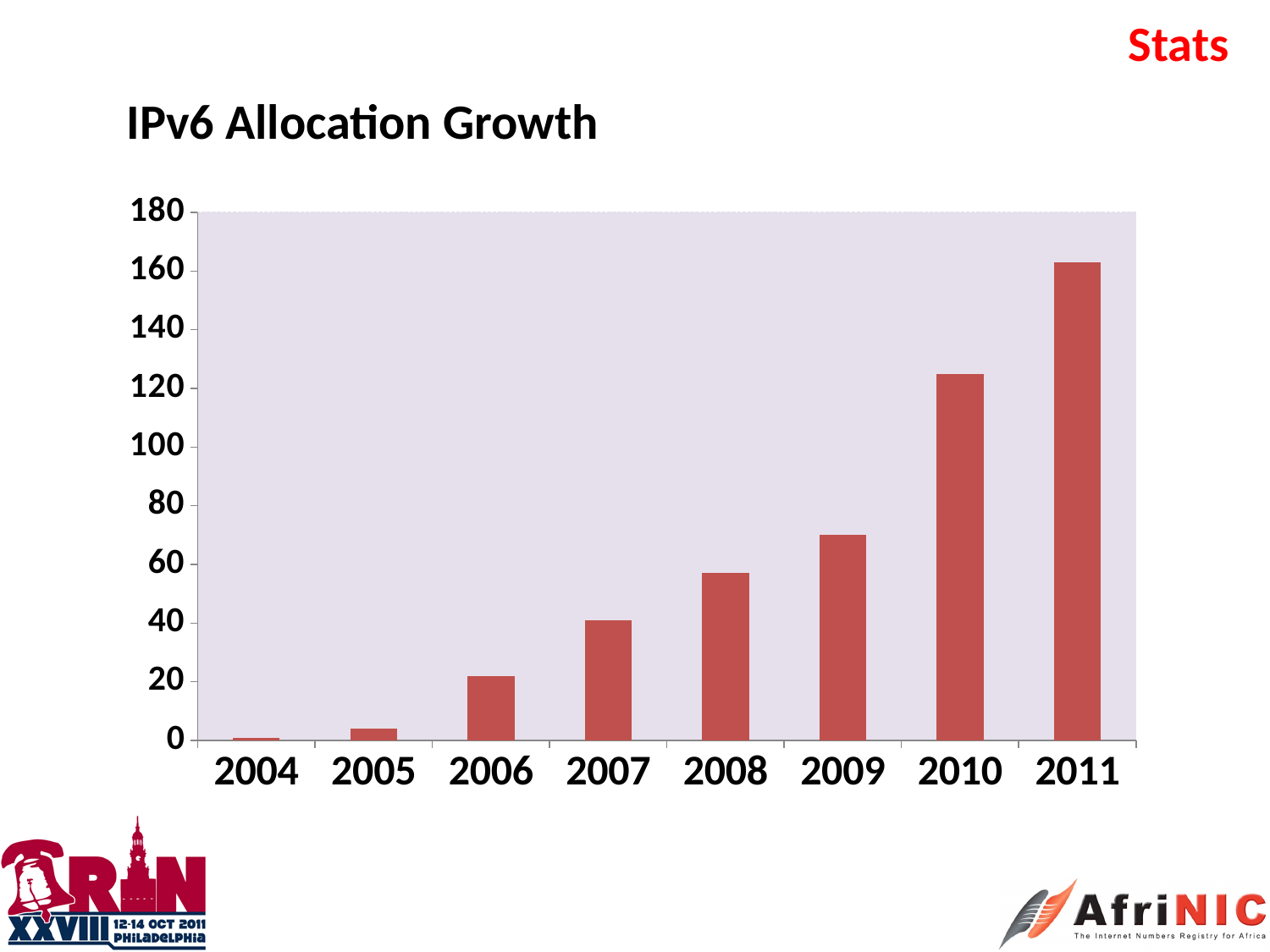

Stats
IPv6 Allocation Growth

### Chart

| Category |  |
|---|---|
| 2004 | 1.0 |
| 2005 | 4.0 |
| 2006 | 22.0 |
| 2007 | 41.0 |
| 2008 | 57.0 |
| 2009 | 70.0 |
| 2010 | 125.0 |
| 2011 | 163.0 |